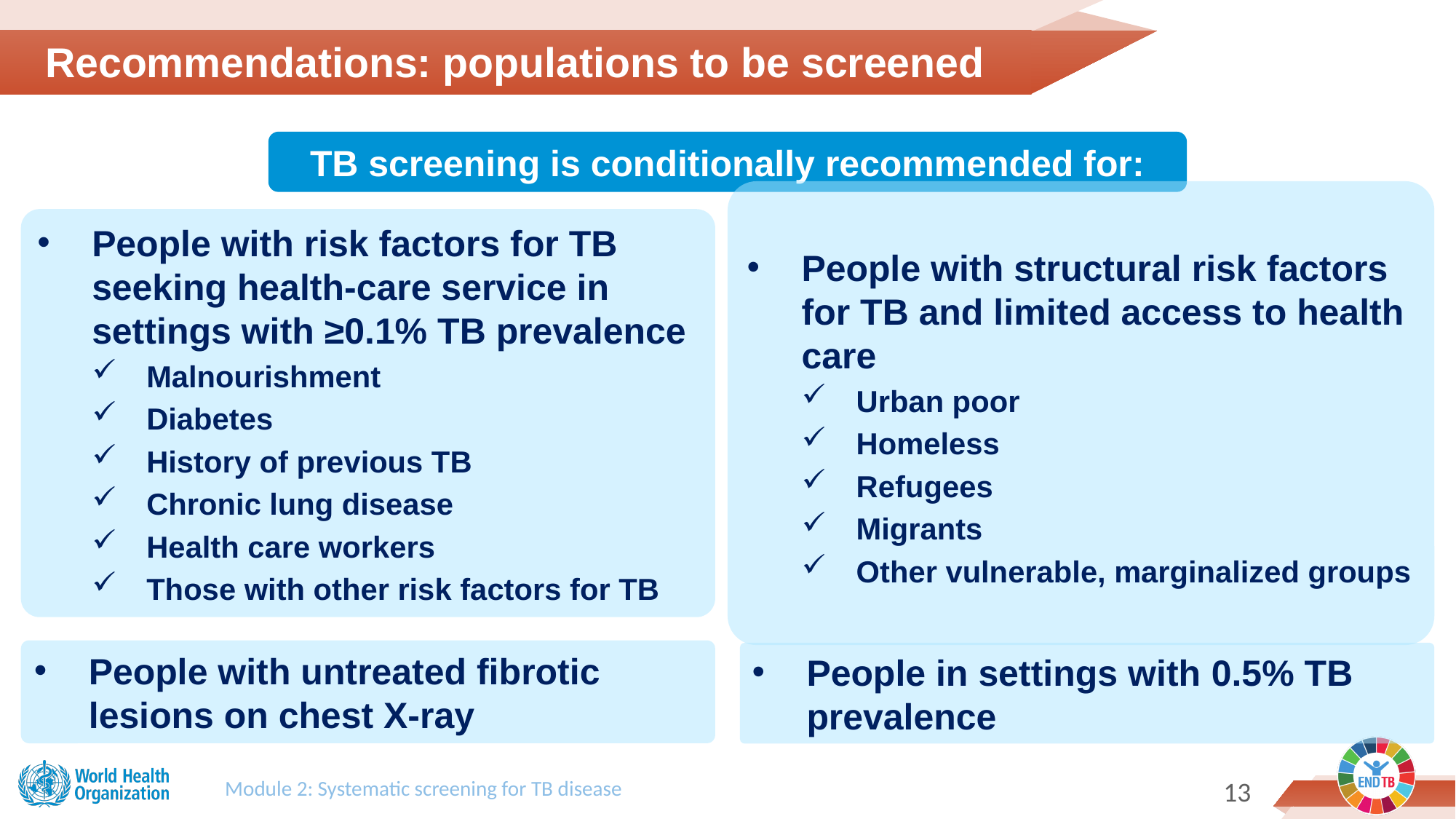

Recommendations: populations to be screened
TB screening is conditionally recommended for:

People with structural risk factors for TB and limited access to health care
Urban poor
Homeless
Refugees
Migrants
Other vulnerable, marginalized groups

People with risk factors for TB seeking health-care service in settings with ≥0.1% TB prevalence
Malnourishment
Diabetes
History of previous TB
Chronic lung disease
Health care workers
Those with other risk factors for TB
People with untreated fibrotic lesions on chest X-ray
People in settings with 0.5% TB prevalence
Module 2: Systematic screening for TB disease
13